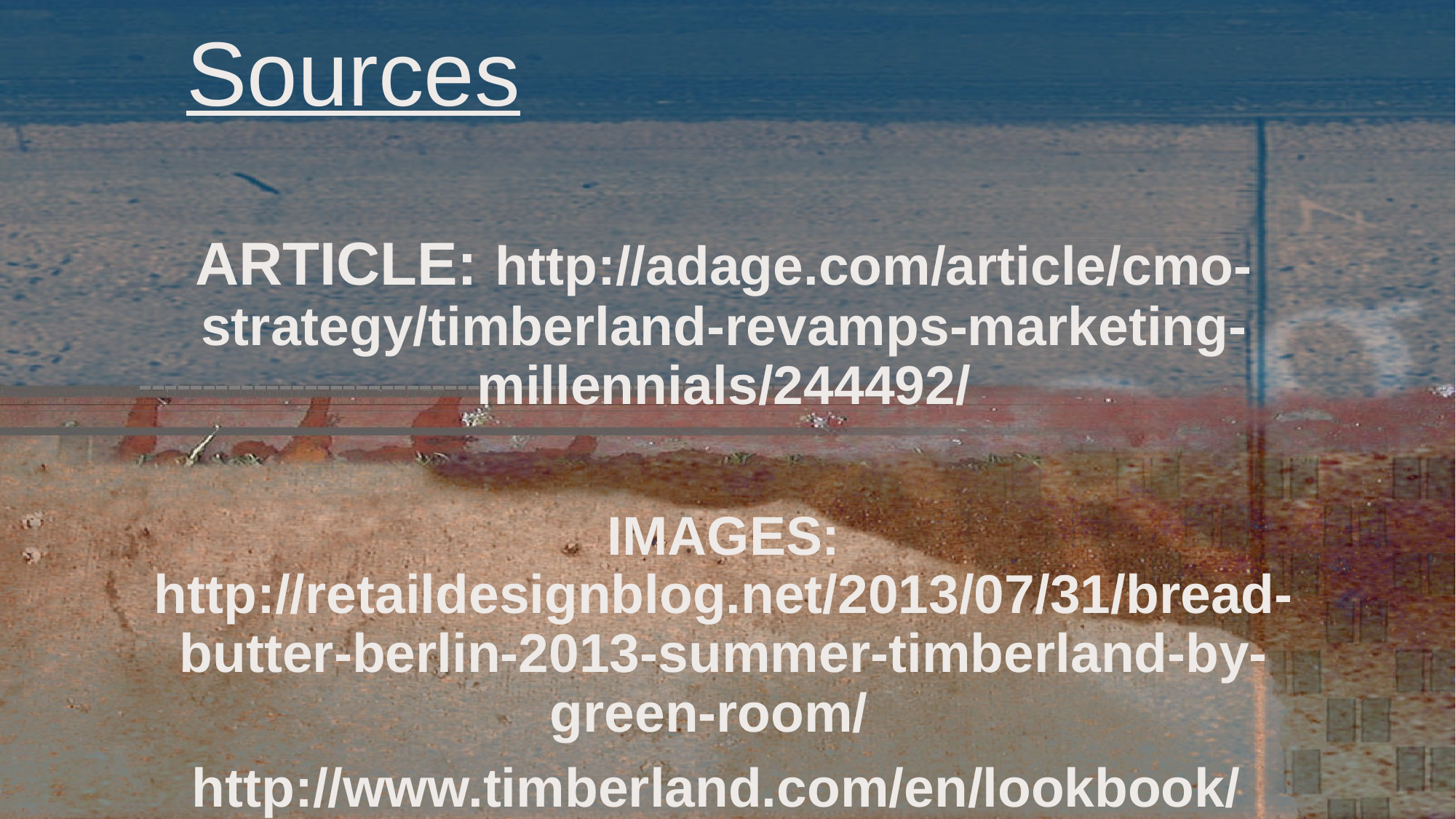

# Sources
ARTICLE: http://adage.com/article/cmo-strategy/timberland-revamps-marketing-millennials/244492/

IMAGES: http://retaildesignblog.net/2013/07/31/bread-butter-berlin-2013-summer-timberland-by-green-room/
http://www.timberland.com/en/lookbook/